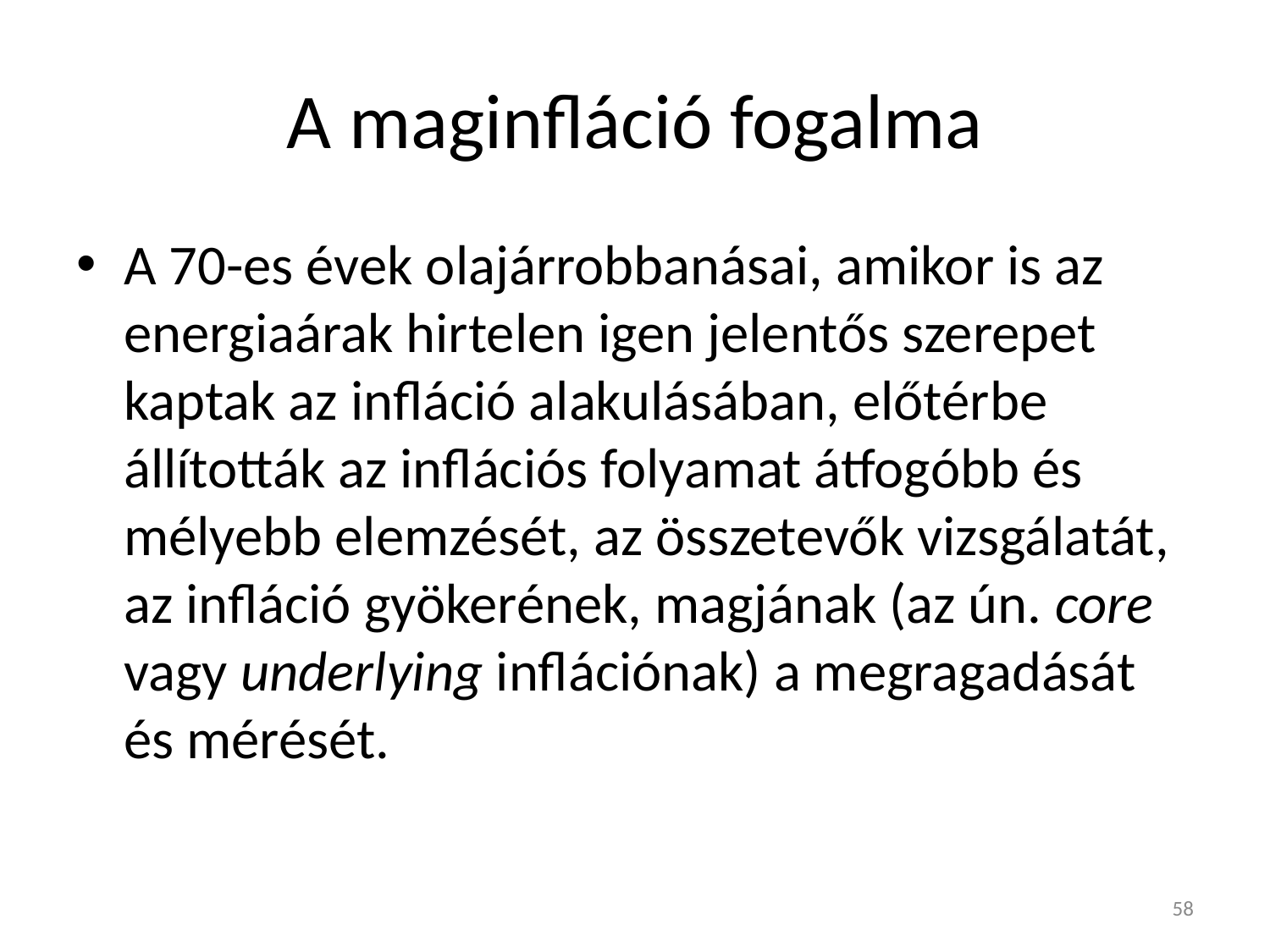

# A maginfláció fogalma
A 70-es évek olajárrobbanásai, amikor is az energiaárak hirtelen igen jelentős szerepet kaptak az infláció alakulásában, előtérbe állították az inflációs folyamat átfogóbb és mélyebb elemzését, az összetevők vizsgálatát, az infláció gyökerének, magjának (az ún. core vagy underlying inflációnak) a megragadását és mérését.
58